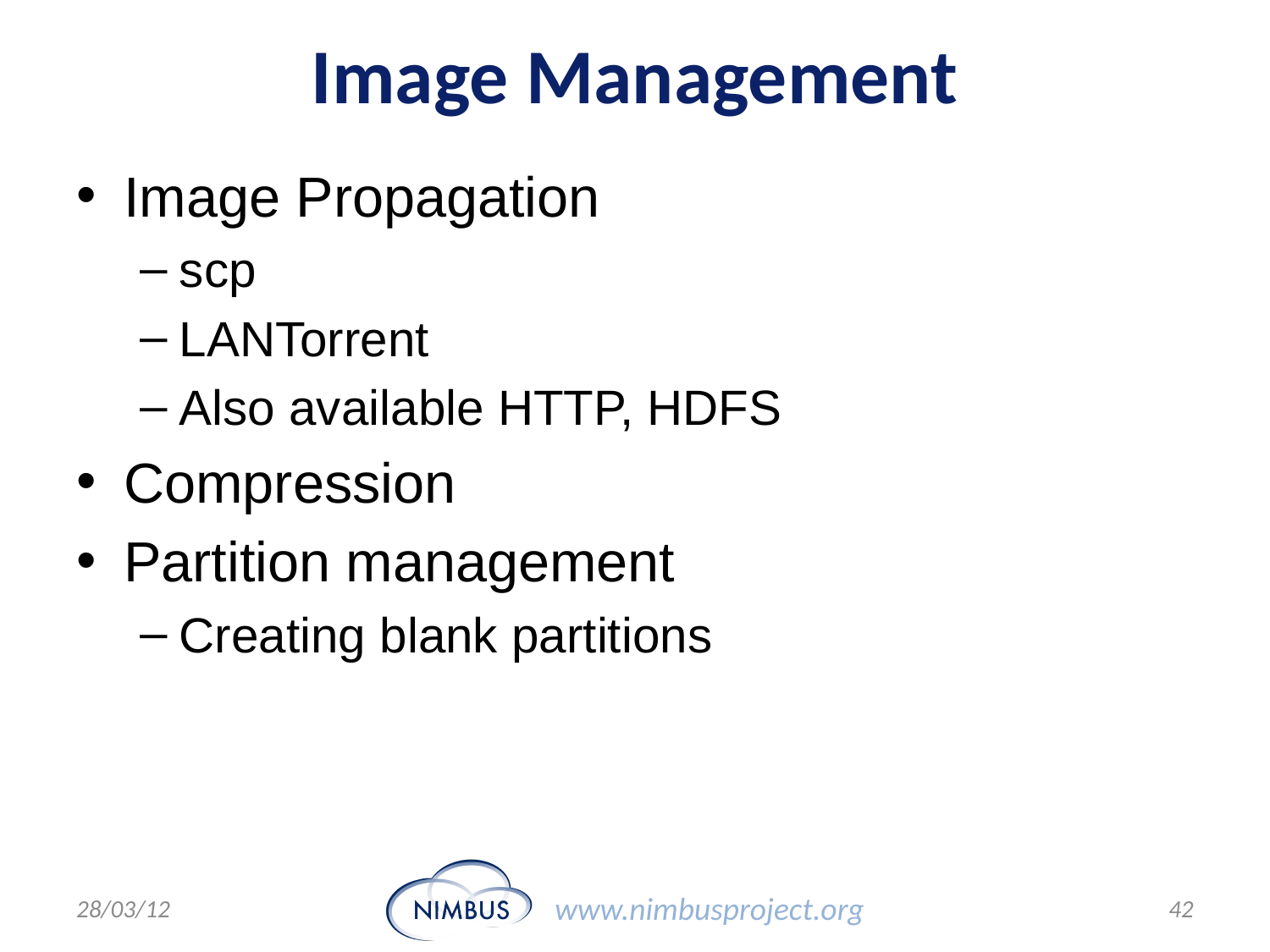

# Image Management
Image Propagation
scp
LANTorrent
Also available HTTP, HDFS
Compression
Partition management
Creating blank partitions
28/03/12
42